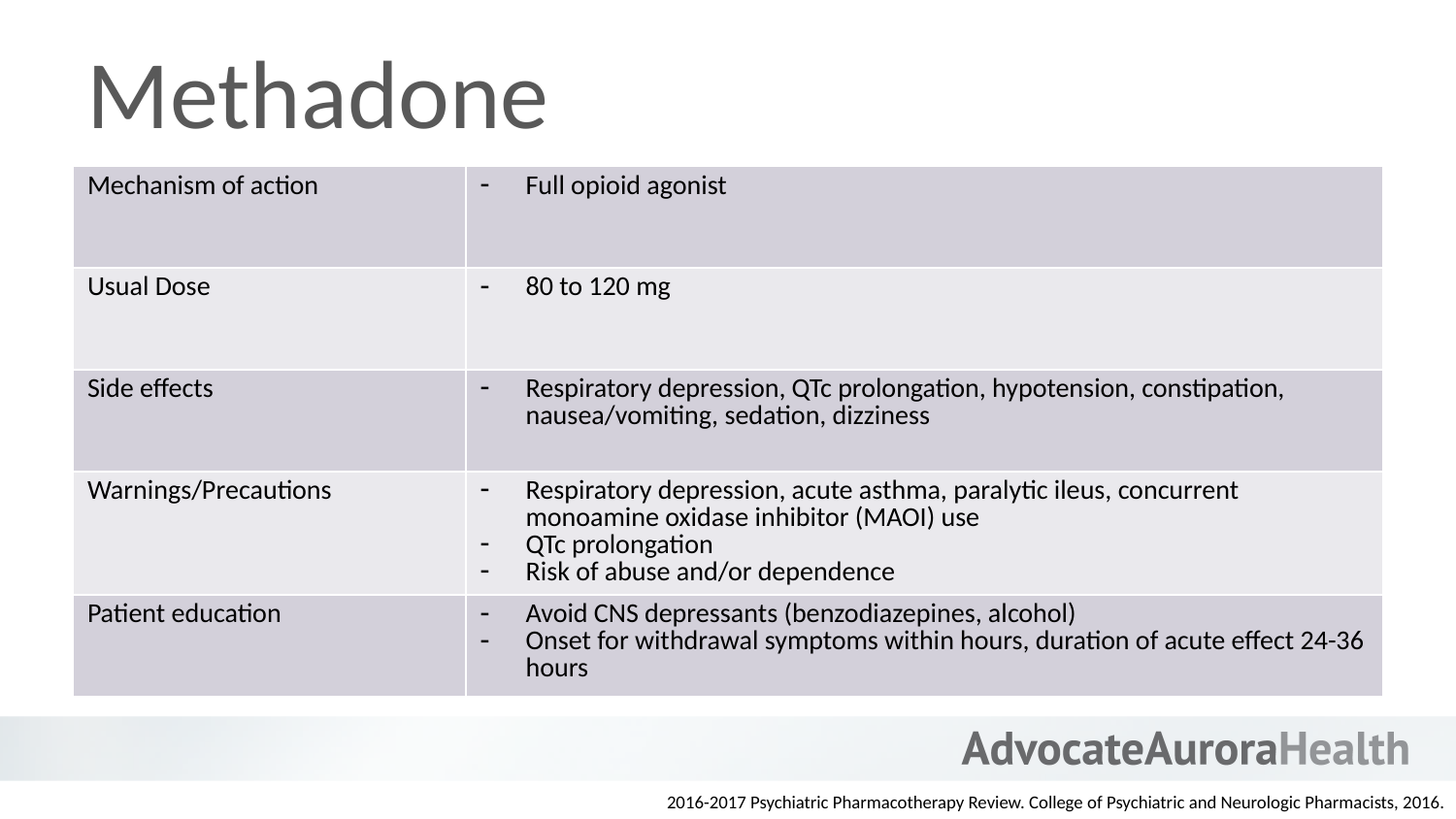

# Methadone
| Mechanism of action | Full opioid agonist |
| --- | --- |
| Usual Dose | 80 to 120 mg |
| Side effects | Respiratory depression, QTc prolongation, hypotension, constipation, nausea/vomiting, sedation, dizziness |
| Warnings/Precautions | Respiratory depression, acute asthma, paralytic ileus, concurrent monoamine oxidase inhibitor (MAOI) use QTc prolongation Risk of abuse and/or dependence |
| Patient education | Avoid CNS depressants (benzodiazepines, alcohol) Onset for withdrawal symptoms within hours, duration of acute effect 24-36 hours |
2016-2017 Psychiatric Pharmacotherapy Review. College of Psychiatric and Neurologic Pharmacists, 2016.